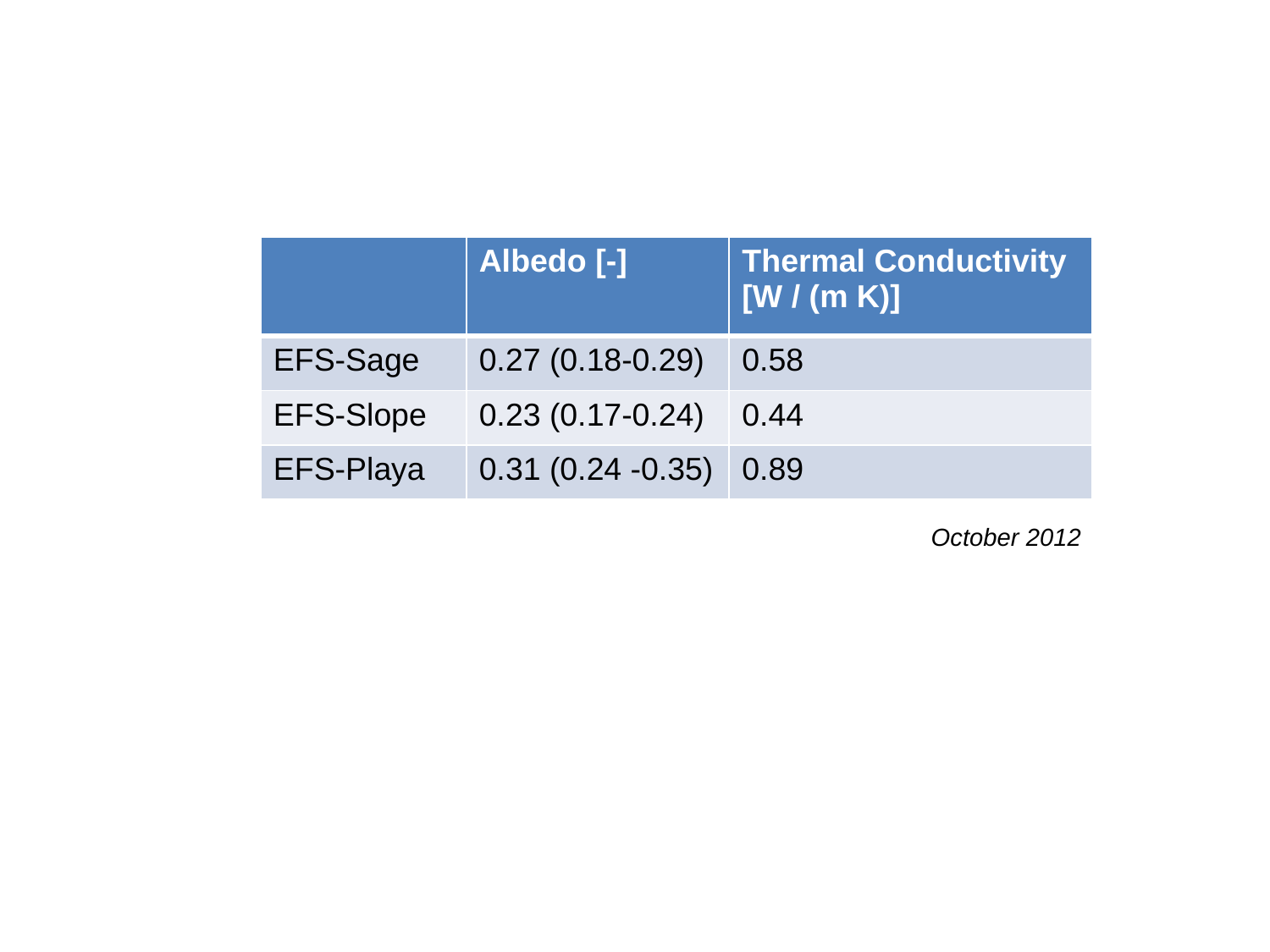

|  | Albedo [-] | Thermal Conductivity [W / (m K)] |
| --- | --- | --- |
| EFS-Sage | 0.27 (0.18-0.29) | 0.58 |
| EFS-Slope | 0.23 (0.17-0.24) | 0.44 |
| EFS-Playa | 0.31 (0.24 -0.35) | 0.89 |
 October 2012